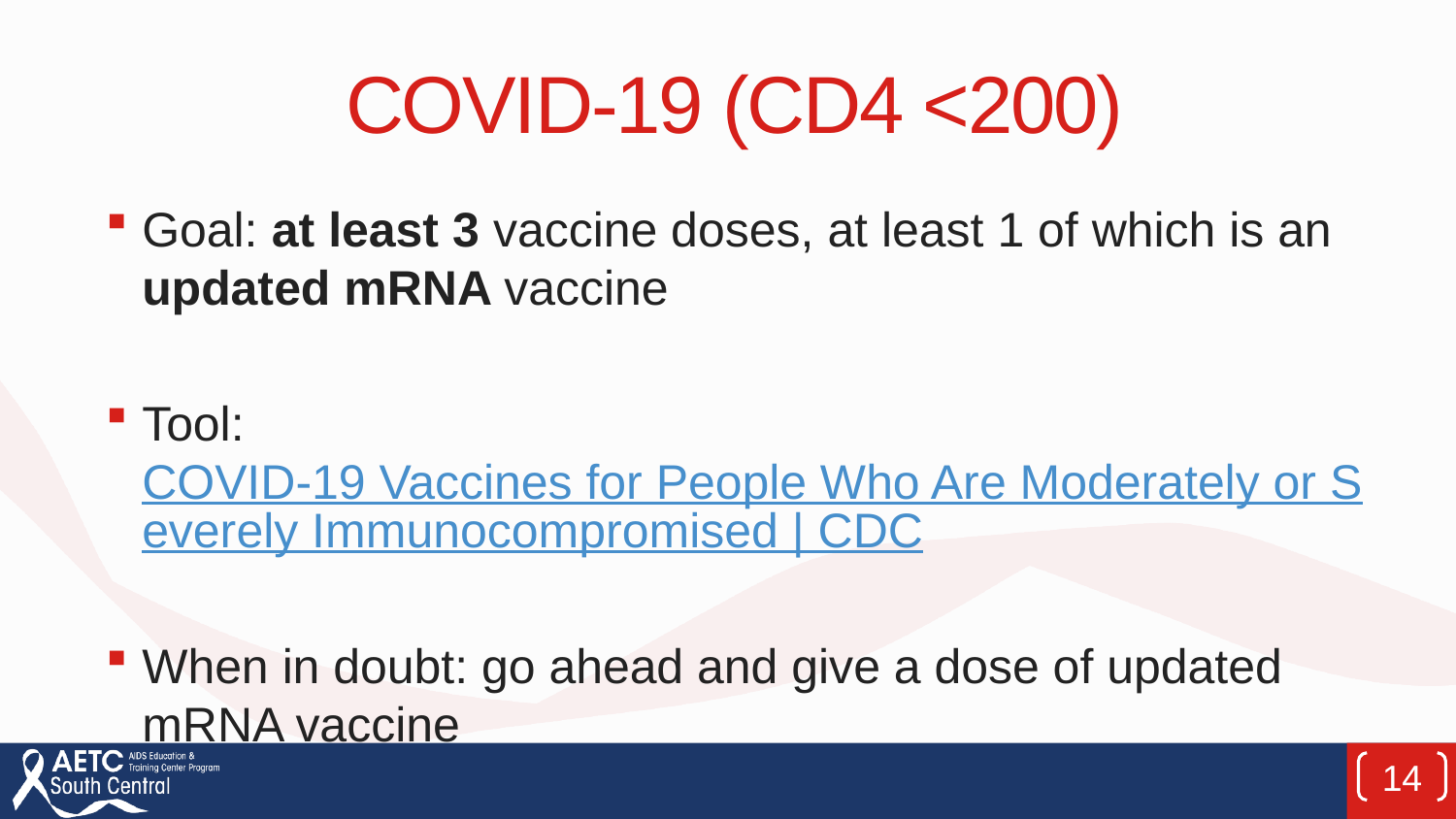

# COVID-19 (CD4 <200)
Goal: at least 3 vaccine doses, at least 1 of which is an updated mRNA vaccine

Tool: COVID-19 Vaccines for People Who Are Moderately or Severely Immunocompromised | CDC

When in doubt: go ahead and give a dose of updated mRNA vaccine
14